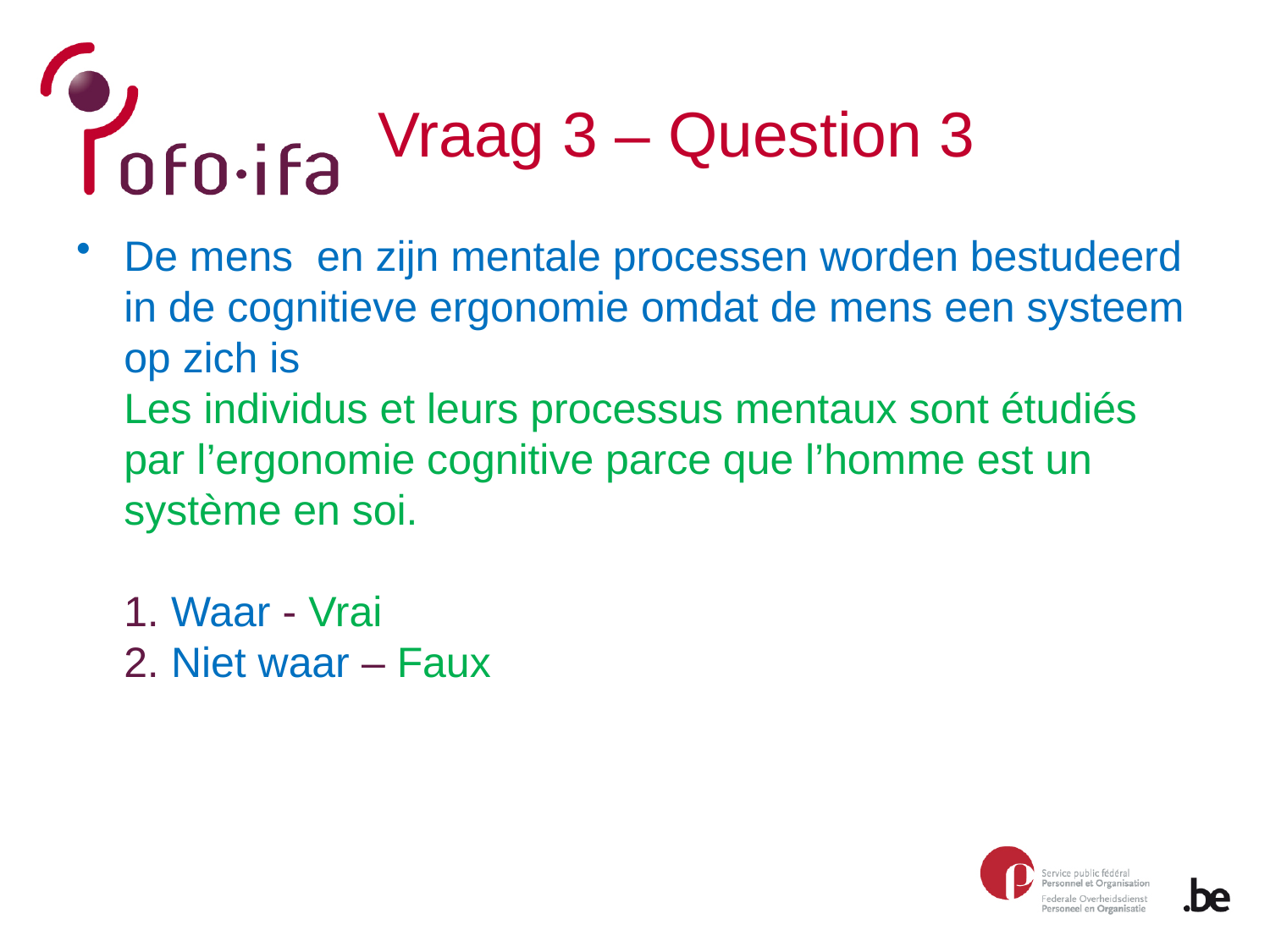

# Vraag 3 – Question 3
De mens  en zijn mentale processen worden bestudeerd in de cognitieve ergonomie omdat de mens een systeem op zich is
Les individus et leurs processus mentaux sont étudiés par l’ergonomie cognitive parce que l’homme est un système en soi.
1. Waar - Vrai
2. Niet waar – Faux